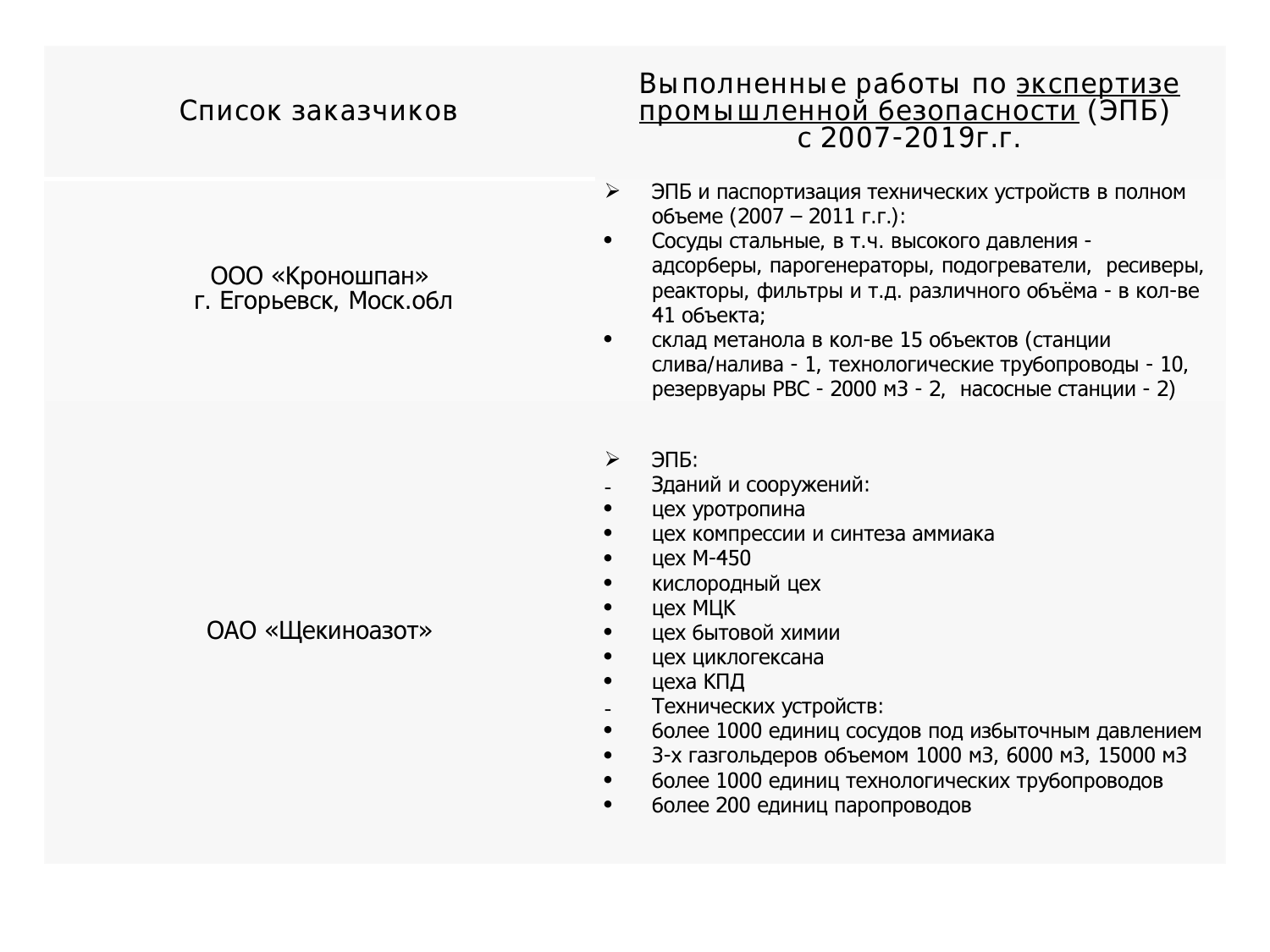

| Список заказчиков | Выполненные работы по экспертизе промышленной безопасности (ЭПБ) с 2007-2019г.г. |
| --- | --- |
| ООО «Кроношпан» г. Егорьевск, Моск.обл | ЭПБ и паспортизация технических устройств в полном объеме (2007 – 2011 г.г.): Сосуды стальные, в т.ч. высокого давления - адсорберы, парогенераторы, подогреватели, ресиверы, реакторы, фильтры и т.д. различного объёма - в кол-ве 41 объекта; склад метанола в кол-ве 15 объектов (станции слива/налива - 1, технологические трубопроводы - 10, резервуары РВС - 2000 м3 - 2, насосные станции - 2) |
| ОАО «Щекиноазот» | ЭПБ: Зданий и сооружений: цех уротропина цех компрессии и синтеза аммиака цех М-450 кислородный цех цех МЦК цех бытовой химии цех циклогексана цеха КПД Технических устройств: более 1000 единиц сосудов под избыточным давлением 3-х газгольдеров объемом 1000 м3, 6000 м3, 15000 м3 более 1000 единиц технологических трубопроводов более 200 единиц паропроводов |